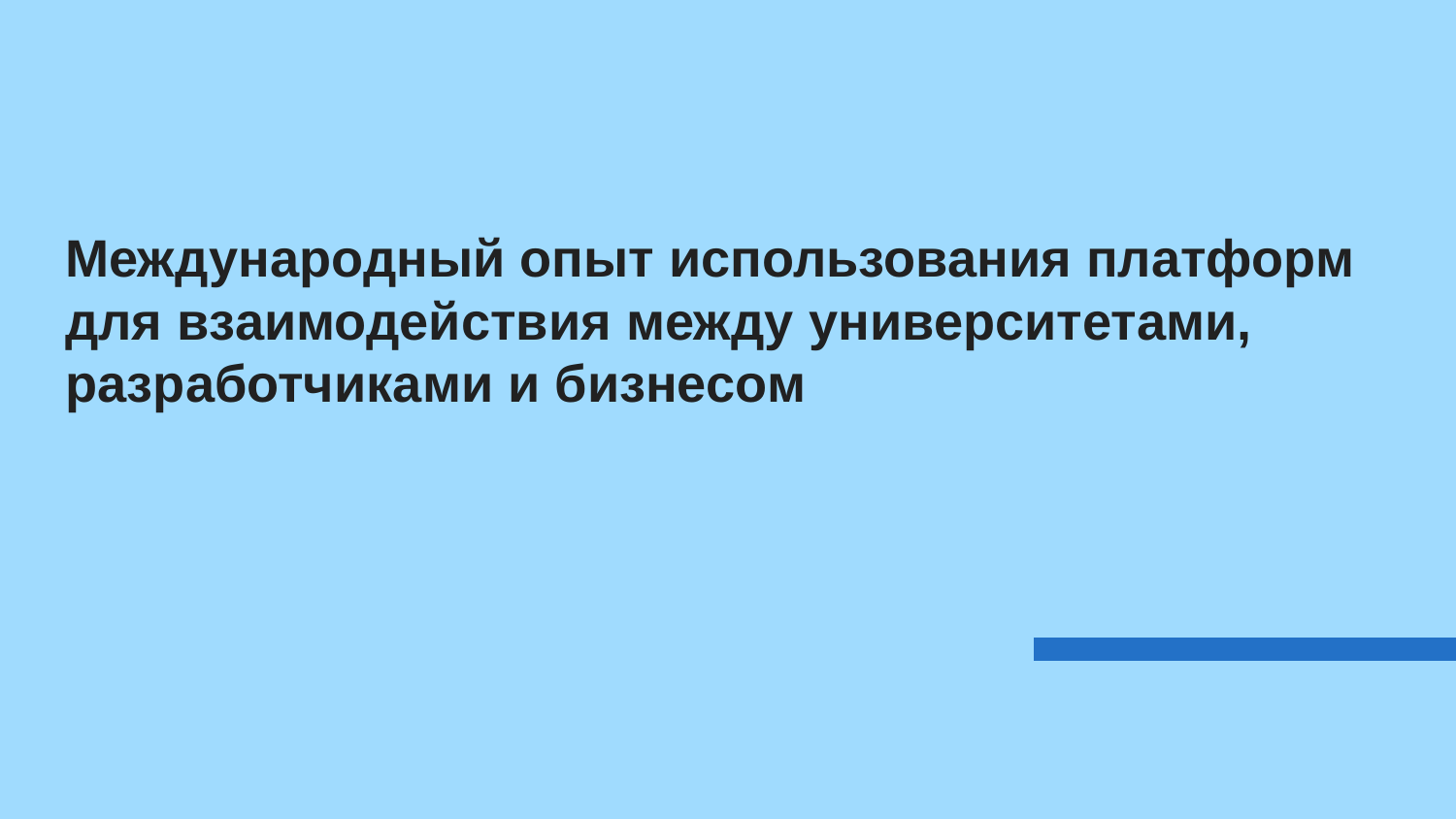

Международный опыт использования платформ для взаимодействия между университетами, разработчиками и бизнесом